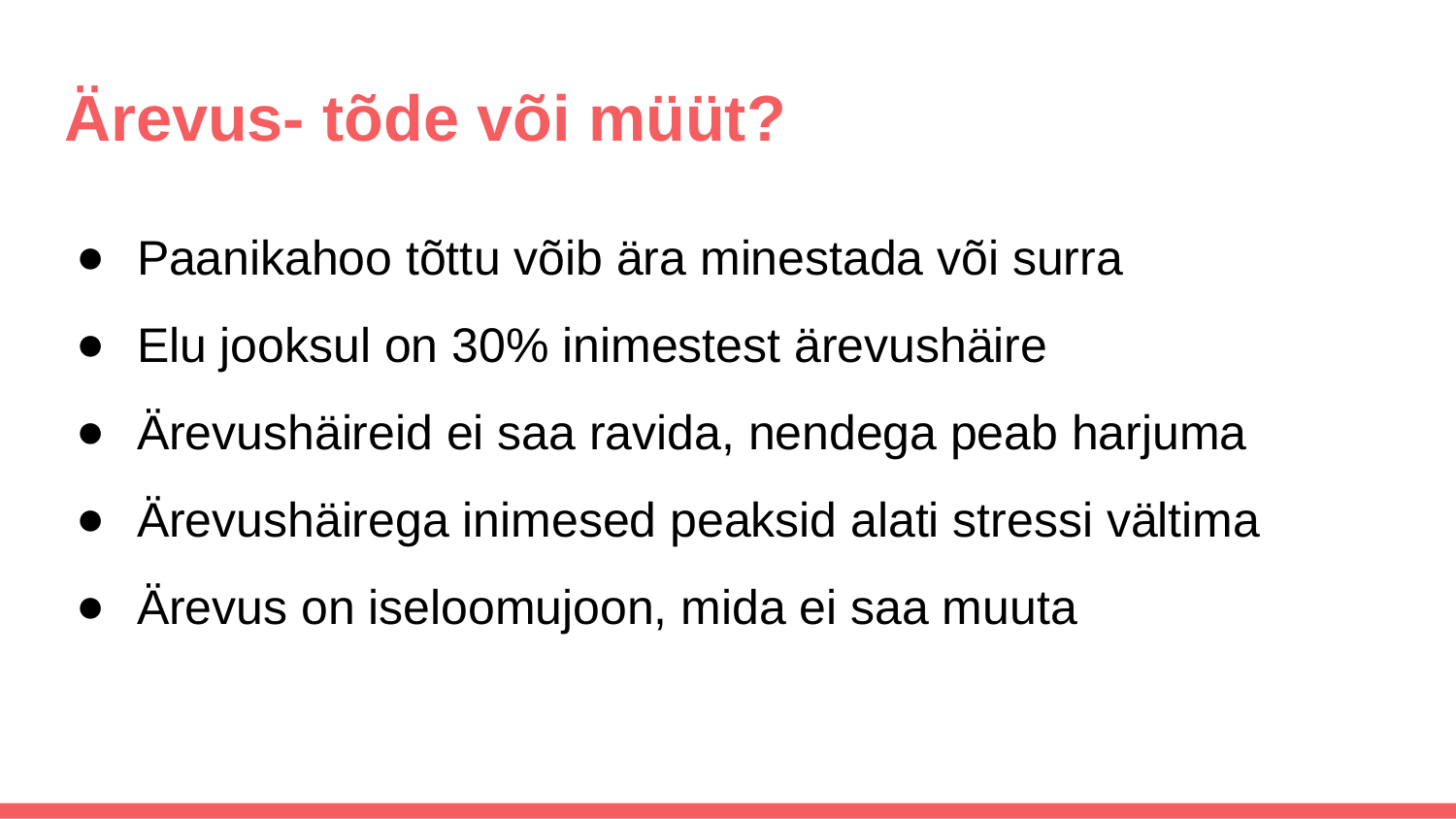

# Ärevus- tõde või müüt?
Paanikahoo tõttu võib ära minestada või surra
Elu jooksul on 30% inimestest ärevushäire
Ärevushäireid ei saa ravida, nendega peab harjuma
Ärevushäirega inimesed peaksid alati stressi vältima
Ärevus on iseloomujoon, mida ei saa muuta